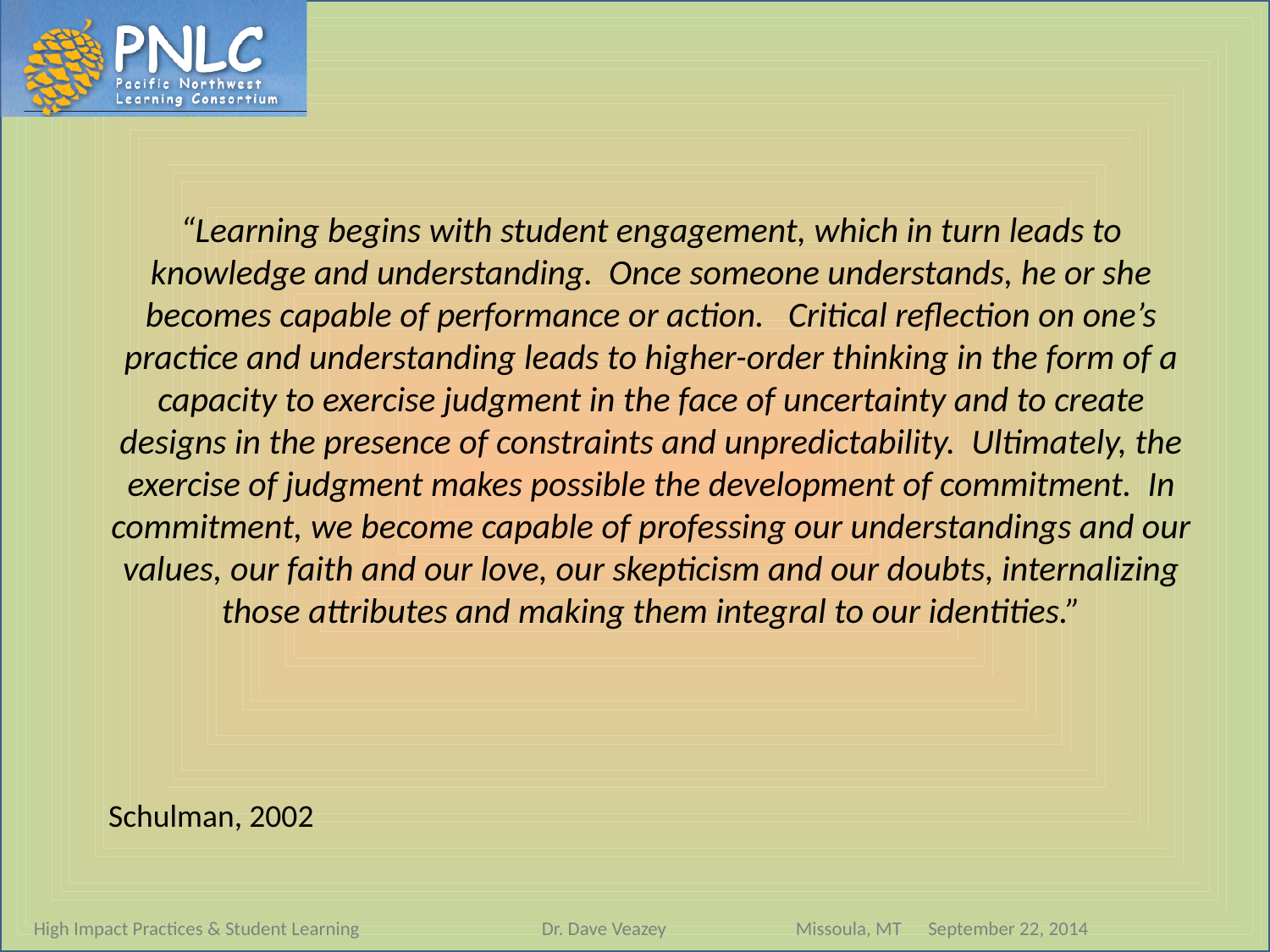

“Learning begins with student engagement, which in turn leads to knowledge and understanding.  Once someone understands, he or she becomes capable of performance or action.   Critical reflection on one’s practice and understanding leads to higher-order thinking in the form of a capacity to exercise judgment in the face of uncertainty and to create designs in the presence of constraints and unpredictability.  Ultimately, the exercise of judgment makes possible the development of commitment.  In commitment, we become capable of professing our understandings and our values, our faith and our love, our skepticism and our doubts, internalizing those attributes and making them integral to our identities.”

Schulman, 2002